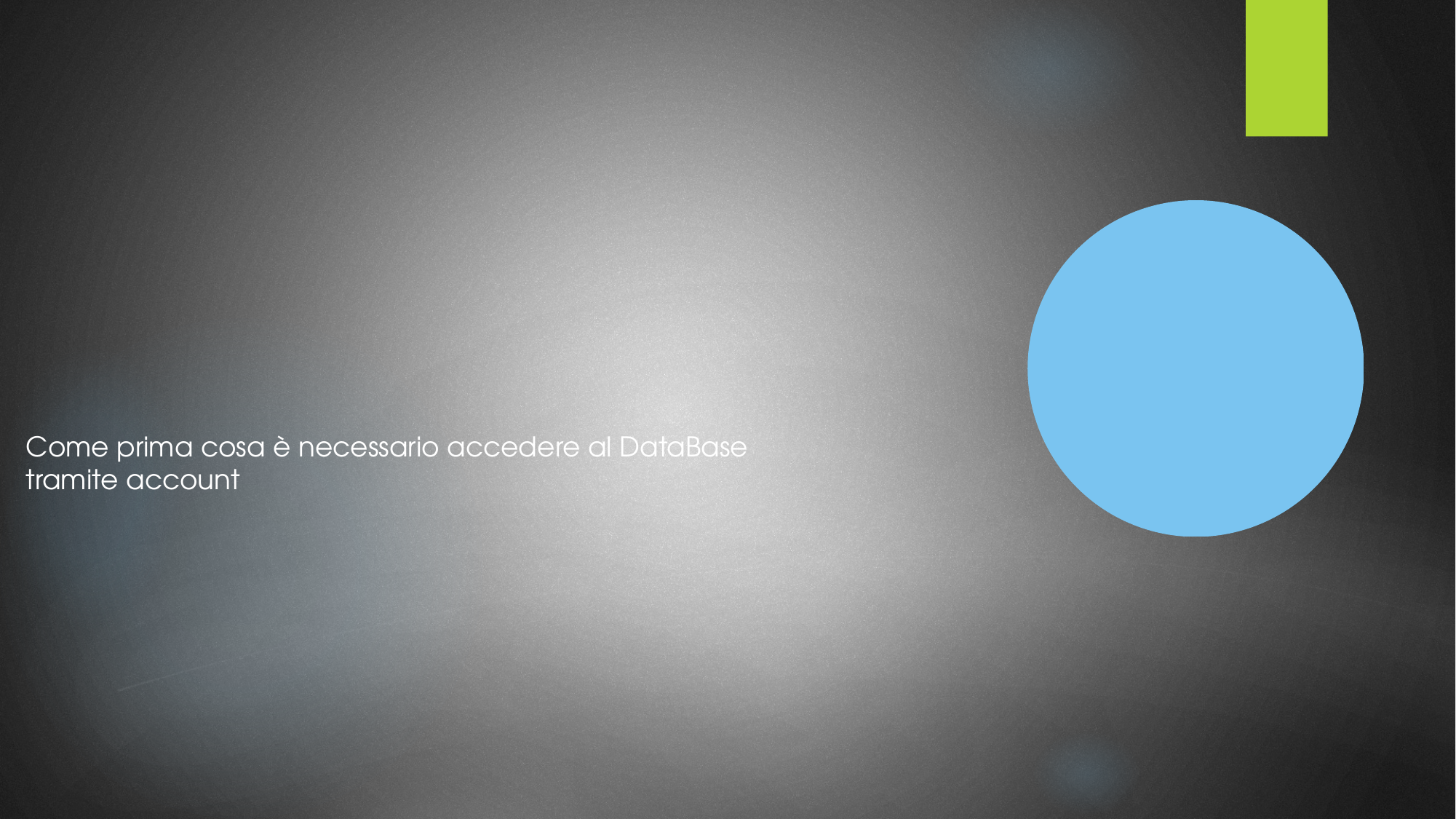

Come prima cosa è necessario accedere al DataBase tramite account